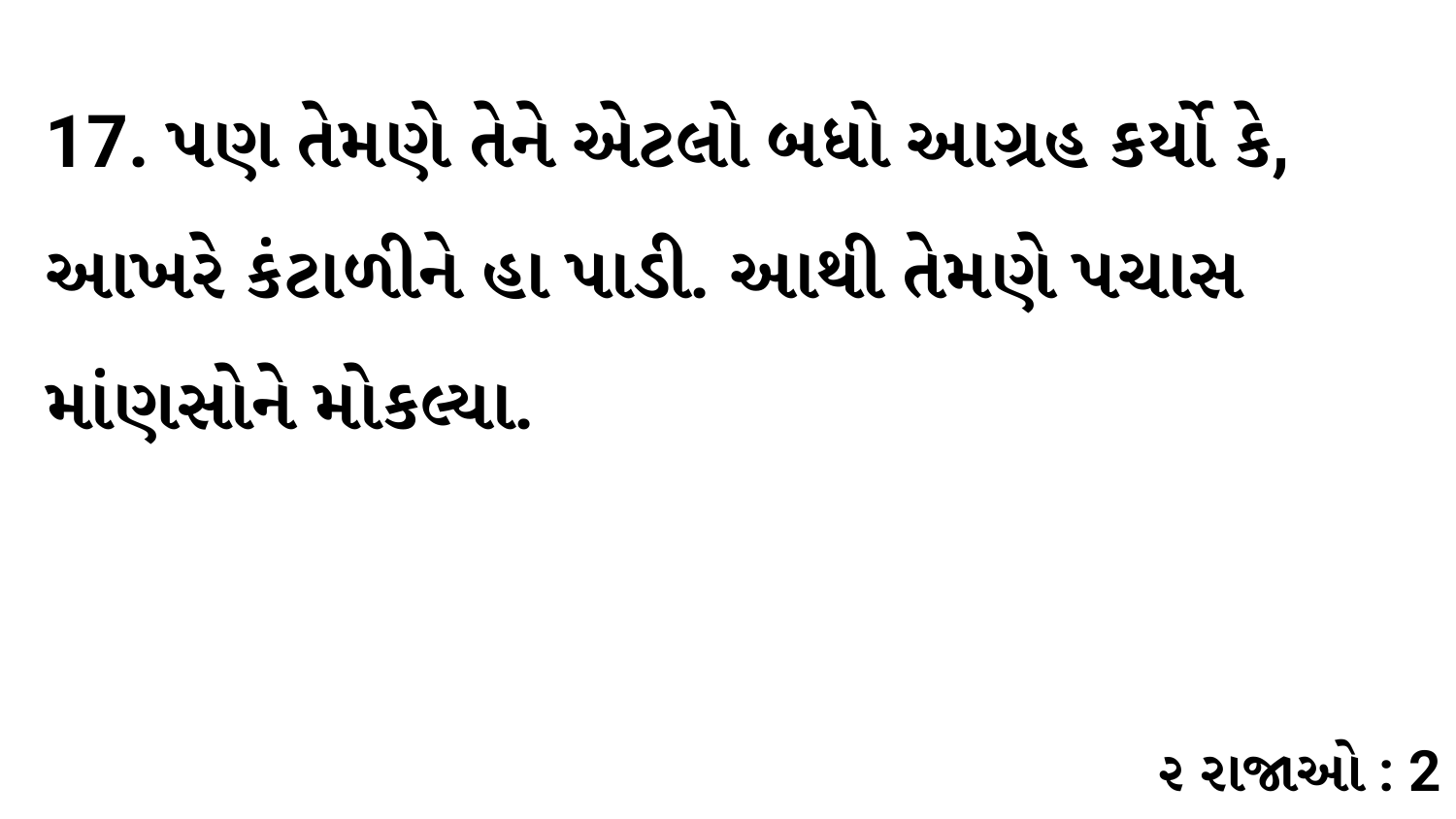

17. પણ તેમણે તેને એટલો બધો આગ્રહ કર્યો કે, આખરે કંટાળીને હા પાડી. આથી તેમણે પચાસ માંણસોને મોકલ્યા.
૨ રાજાઓ : 2